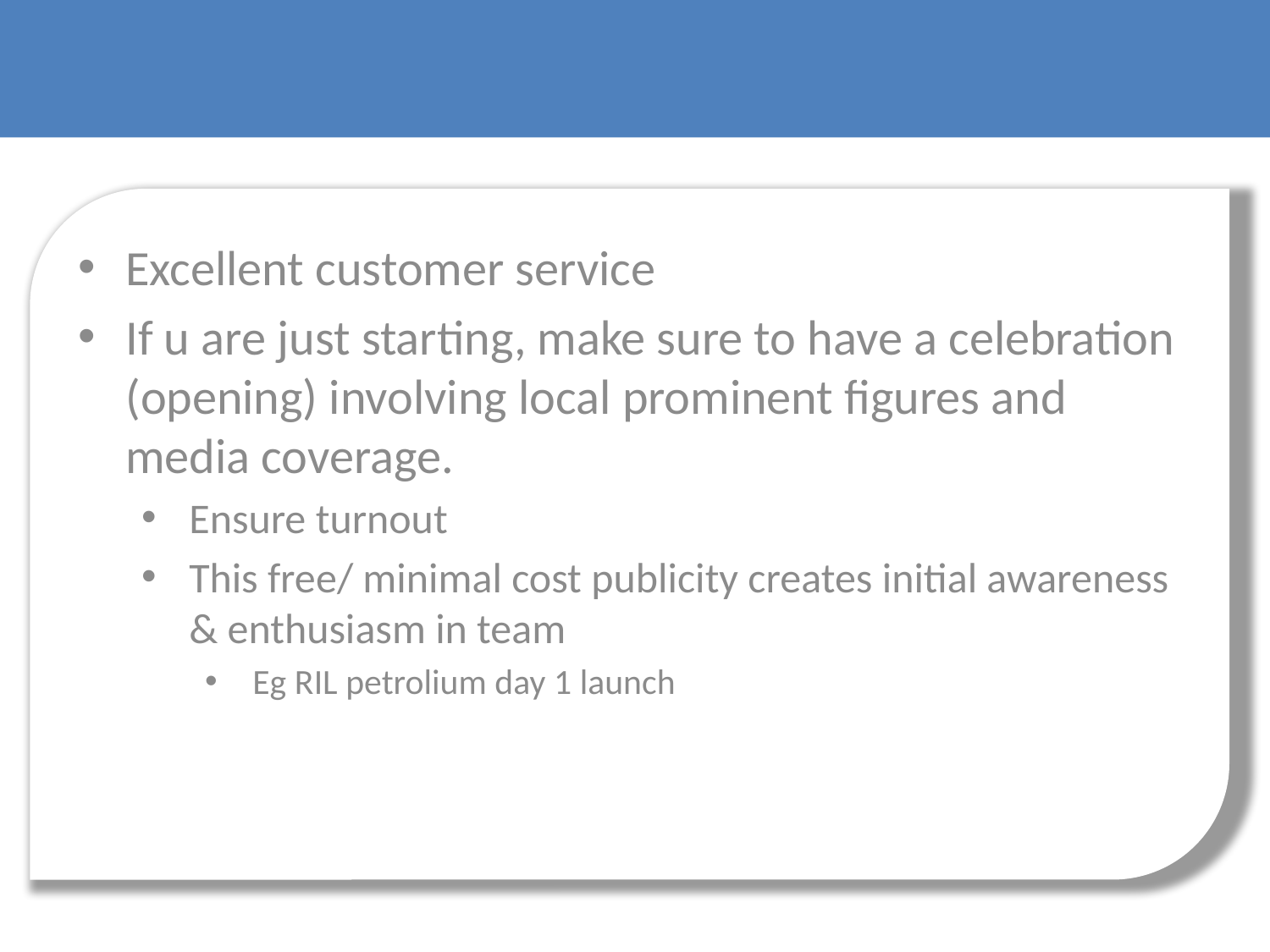

Excellent customer service
If u are just starting, make sure to have a celebration (opening) involving local prominent figures and media coverage.
Ensure turnout
This free/ minimal cost publicity creates initial awareness & enthusiasm in team
Eg RIL petrolium day 1 launch

#